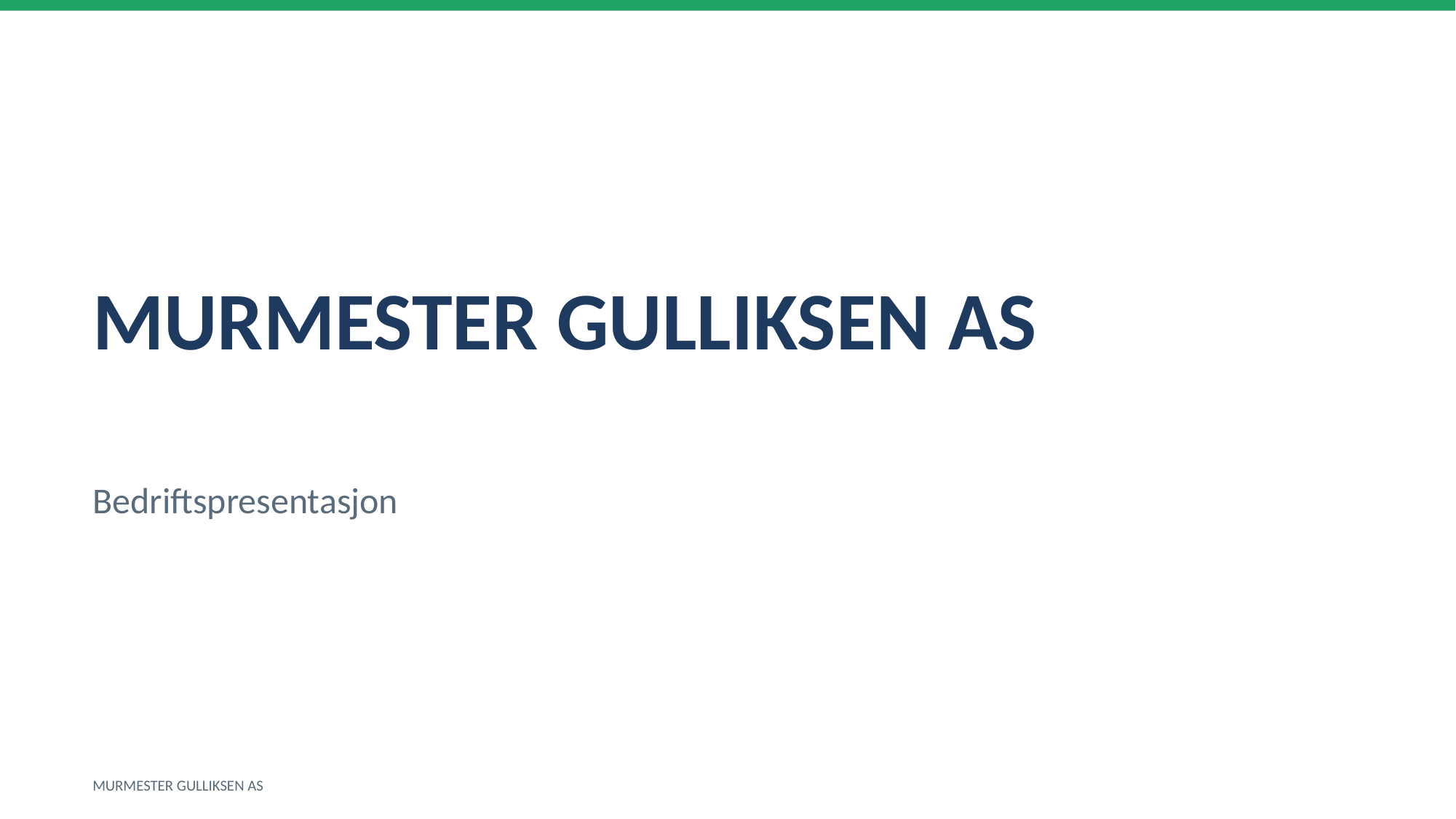

MURMESTER GULLIKSEN AS
Bedriftspresentasjon
MURMESTER GULLIKSEN AS